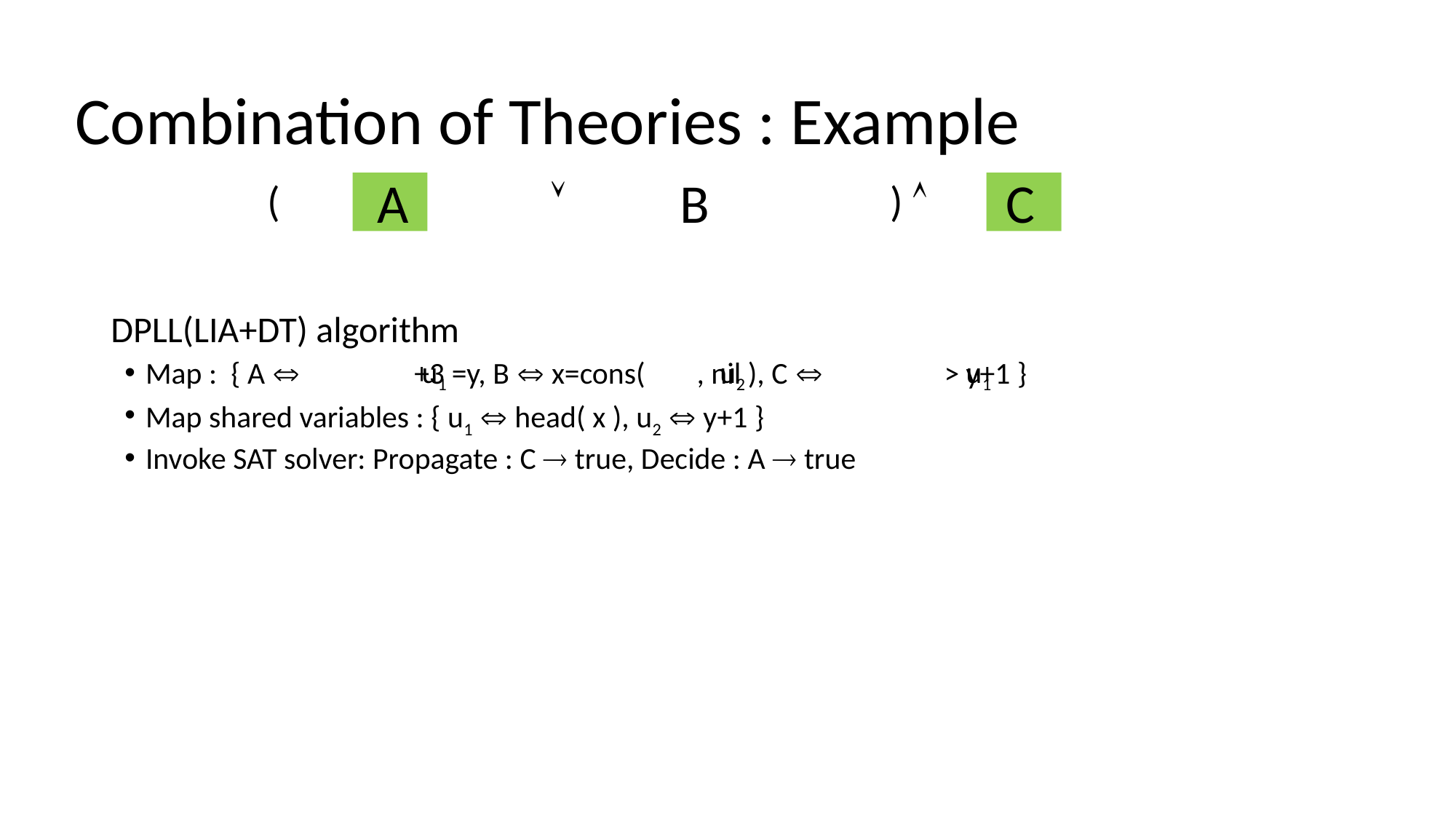

# Combination of Theories : Example
       A                      B                        C
( head( x )+3 = y ∨ x = cons( y+1, nil ) ) ∧ head( x ) > y+1

DPLL(LIA+DT) algorithm
Map :  { A ⇔ head( x )+3 =y, B ⇔ x=cons( y+1, nil ), C ⇔ head( x ) > y+1 }
Map shared variables : { u1 ⇔ head( x ), u2 ⇔ y+1 }
Invoke SAT solver: Propagate : C → true, Decide : A → true
u1                                        u2                                u1